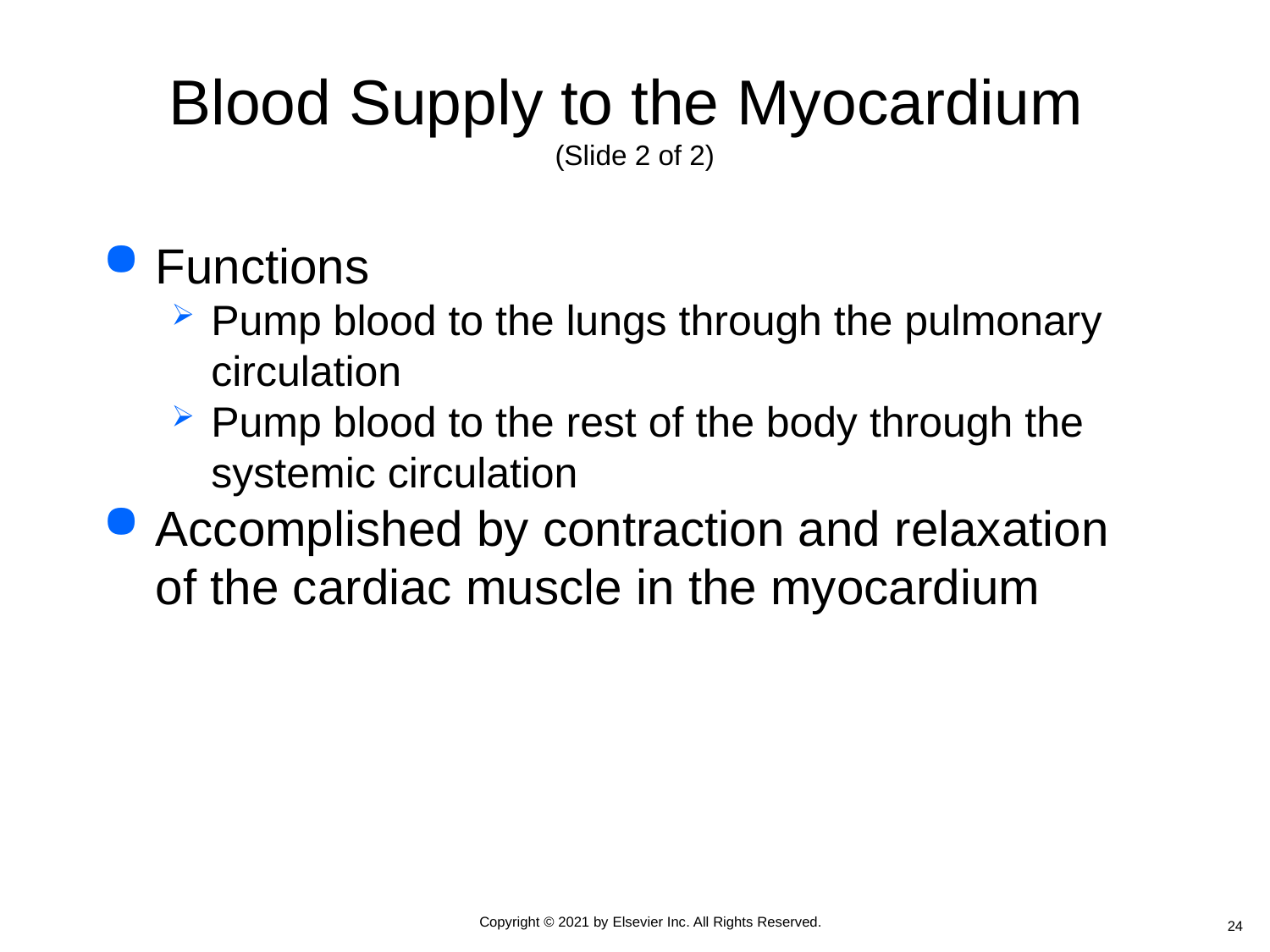

# Blood Supply to the Myocardium (Slide 2 of 2)
Functions
Pump blood to the lungs through the pulmonary circulation
Pump blood to the rest of the body through the systemic circulation
Accomplished by contraction and relaxation of the cardiac muscle in the myocardium
24